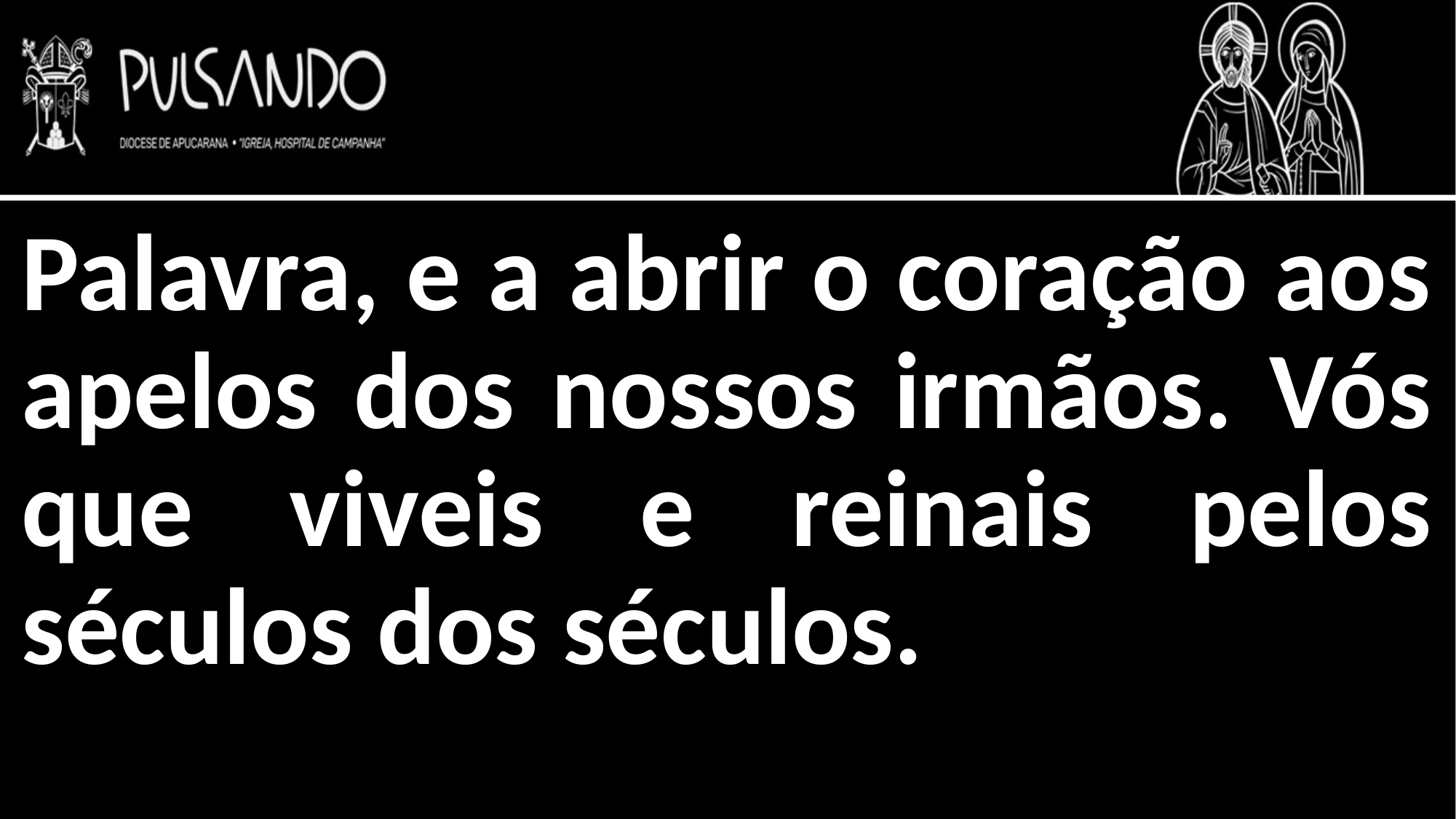

Palavra, e a abrir o coração aos apelos dos nossos irmãos. Vós que viveis e reinais pelos séculos dos séculos.